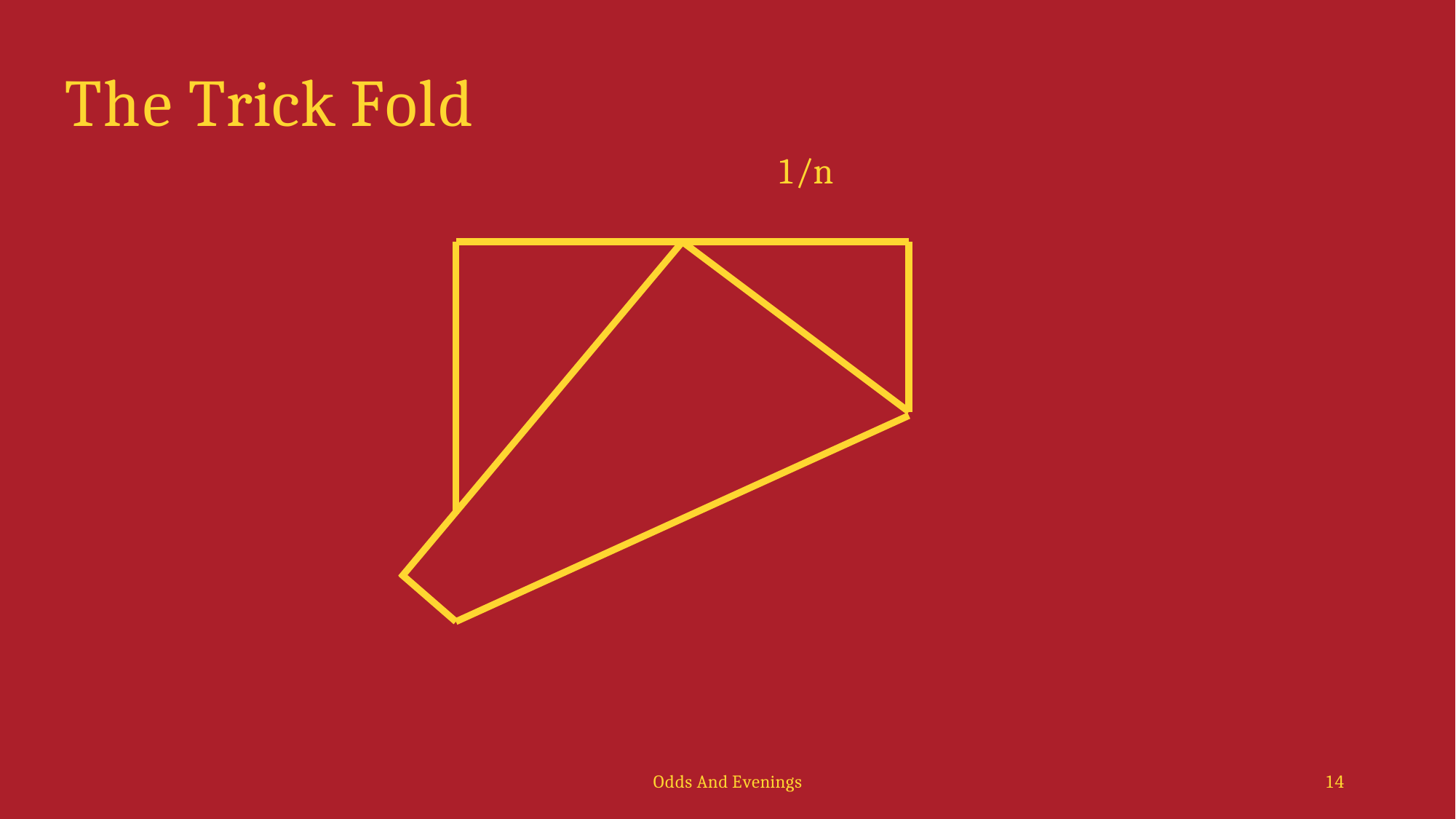

# The Trick Fold
1/n
Odds And Evenings
14